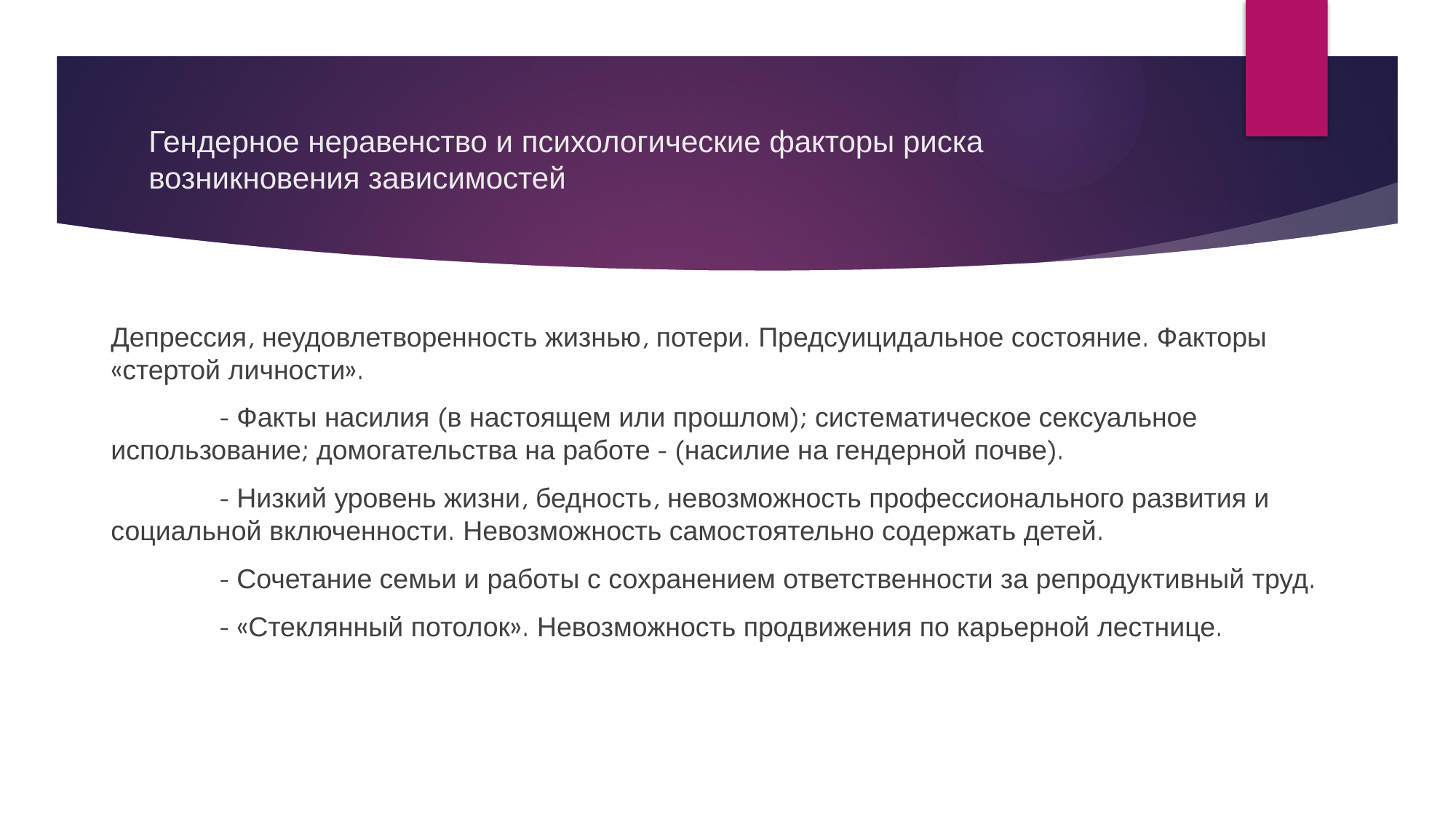

# Гендерное неравенство и психологические факторы риска возникновения зависимостей
Депрессия, неудовлетворенность жизнью, потери. Предсуицидальное состояние. Факторы «стертой личности».
	- Факты насилия (в настоящем или прошлом); систематическое сексуальное использование; домогательства на работе - (насилие на гендерной почве).
	- Низкий уровень жизни, бедность, невозможность профессионального развития и социальной включенности. Невозможность самостоятельно содержать детей.
	- Сочетание семьи и работы с сохранением ответственности за репродуктивный труд.
	- «Стеклянный потолок». Невозможность продвижения по карьерной лестнице.